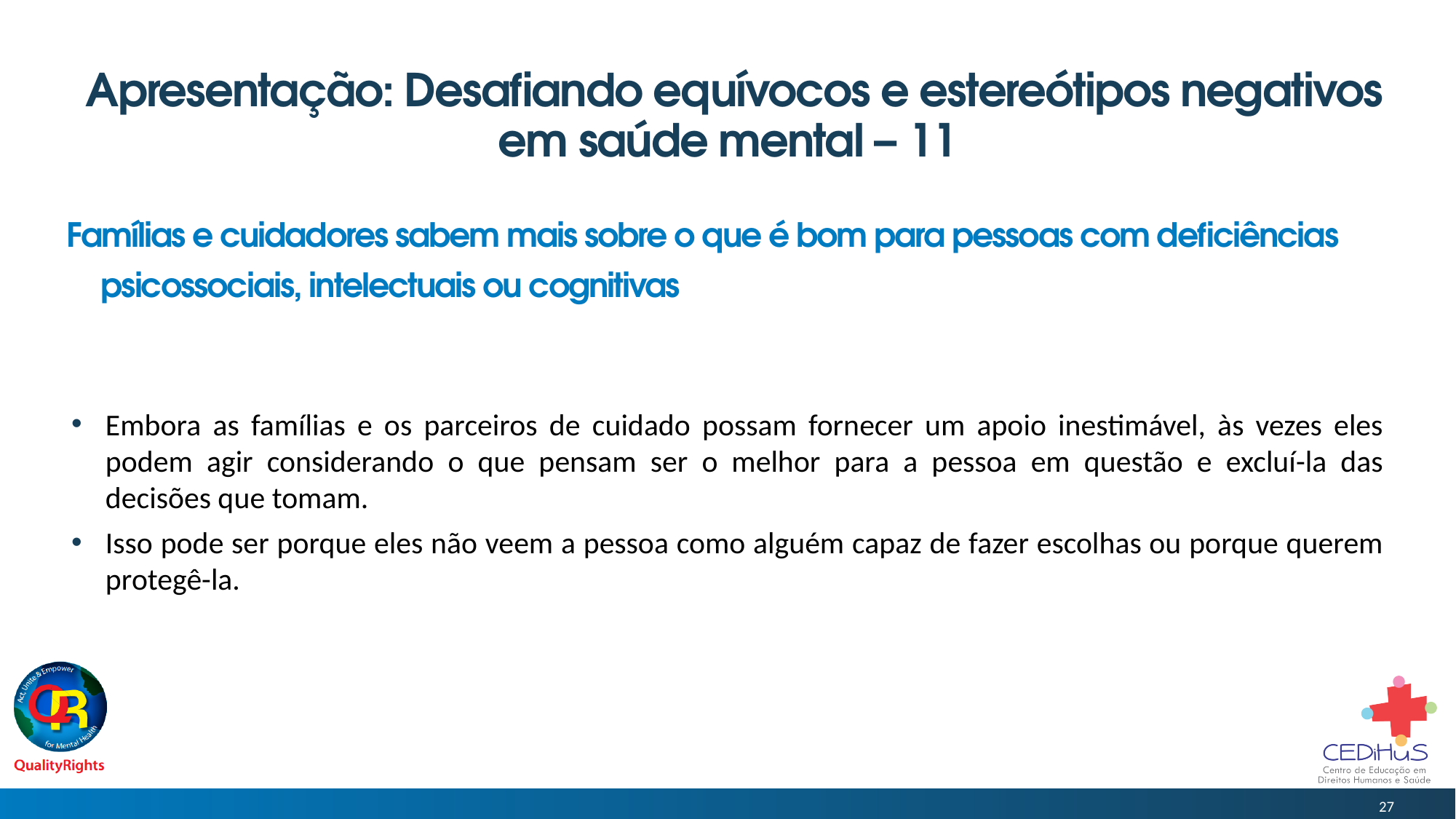

# Apresentação: Desafiando equívocos e estereótipos negativos em saúde mental – 11
Famílias e cuidadores sabem mais sobre o que é bom para pessoas com deficiências psicossociais, intelectuais ou cognitivas
Embora as famílias e os parceiros de cuidado possam fornecer um apoio inestimável, às vezes eles podem agir considerando o que pensam ser o melhor para a pessoa em questão e excluí-la das decisões que tomam.
Isso pode ser porque eles não veem a pessoa como alguém capaz de fazer escolhas ou porque querem protegê-la.